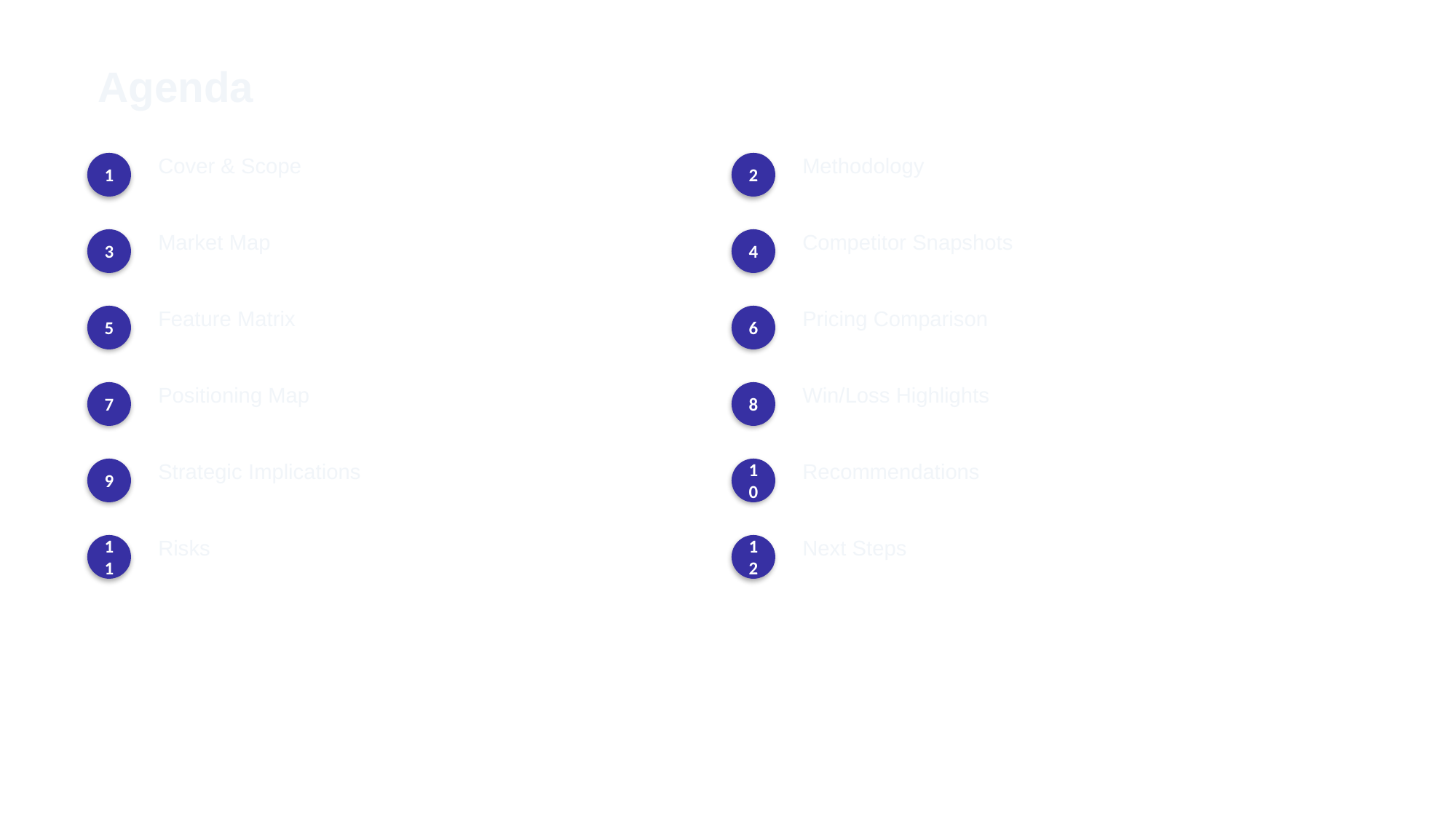

Agenda
Cover & Scope
Methodology
1
2
Market Map
Competitor Snapshots
3
4
Feature Matrix
Pricing Comparison
5
6
Positioning Map
Win/Loss Highlights
7
8
Strategic Implications
Recommendations
9
10
Risks
Next Steps
11
12